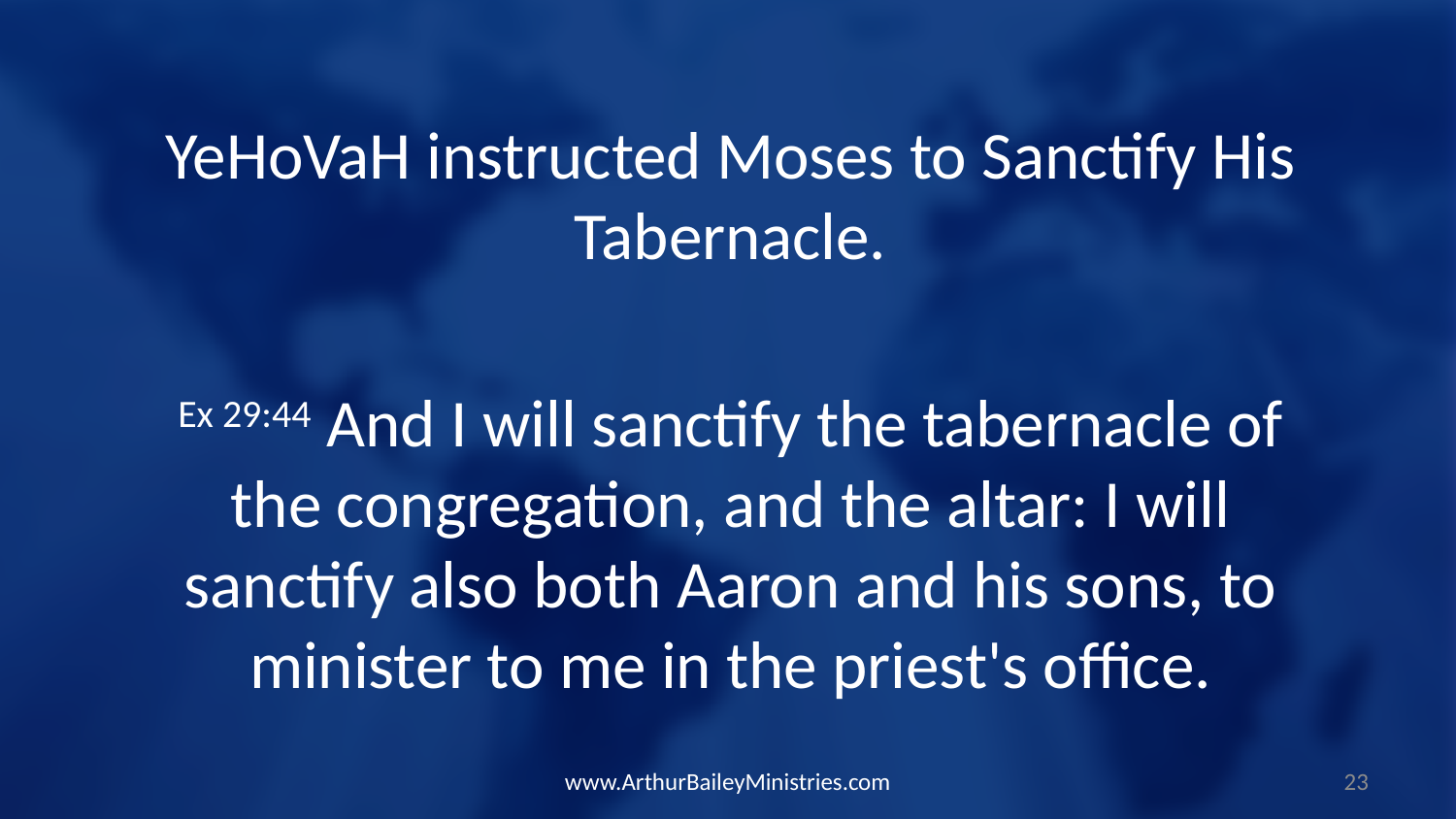

YeHoVaH instructed Moses to Sanctify His Tabernacle.

Ex 29:44 And I will sanctify the tabernacle of the congregation, and the altar: I will sanctify also both Aaron and his sons, to minister to me in the priest's office.

www.ArthurBaileyMinistries.com
23